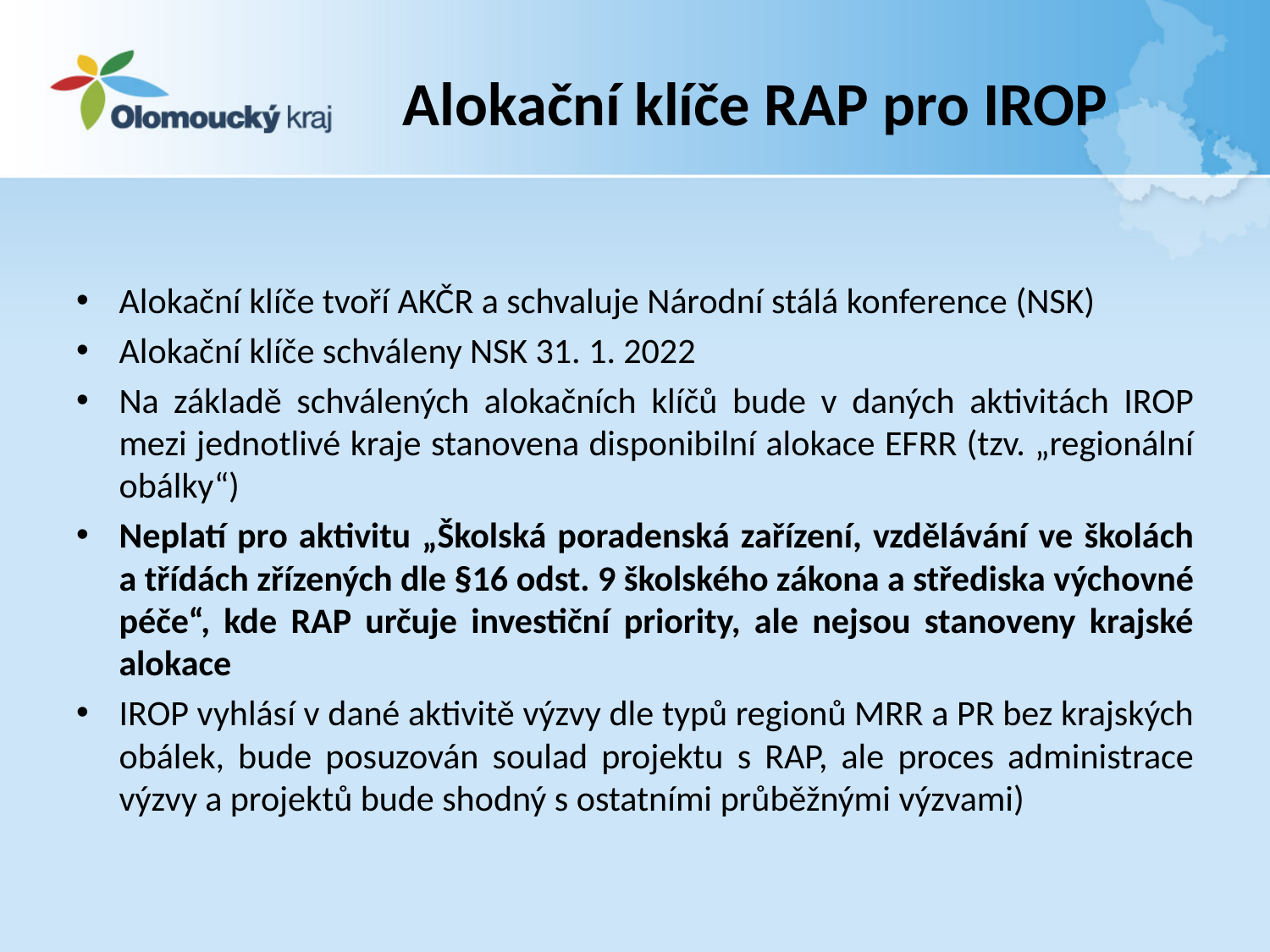

# Alokační klíče RAP pro IROP

Alokační klíče tvoří AKČR a schvaluje Národní stálá konference (NSK)
Alokační klíče schváleny NSK 31. 1. 2022
Na základě schválených alokačních klíčů bude v daných aktivitách IROP mezi jednotlivé kraje stanovena disponibilní alokace EFRR (tzv. „regionální obálky“)
Neplatí pro aktivitu „Školská poradenská zařízení, vzdělávání ve školách a třídách zřízených dle §16 odst. 9 školského zákona a střediska výchovné péče“, kde RAP určuje investiční priority, ale nejsou stanoveny krajské alokace
IROP vyhlásí v dané aktivitě výzvy dle typů regionů MRR a PR bez krajských obálek, bude posuzován soulad projektu s RAP, ale proces administrace výzvy a projektů bude shodný s ostatními průběžnými výzvami)